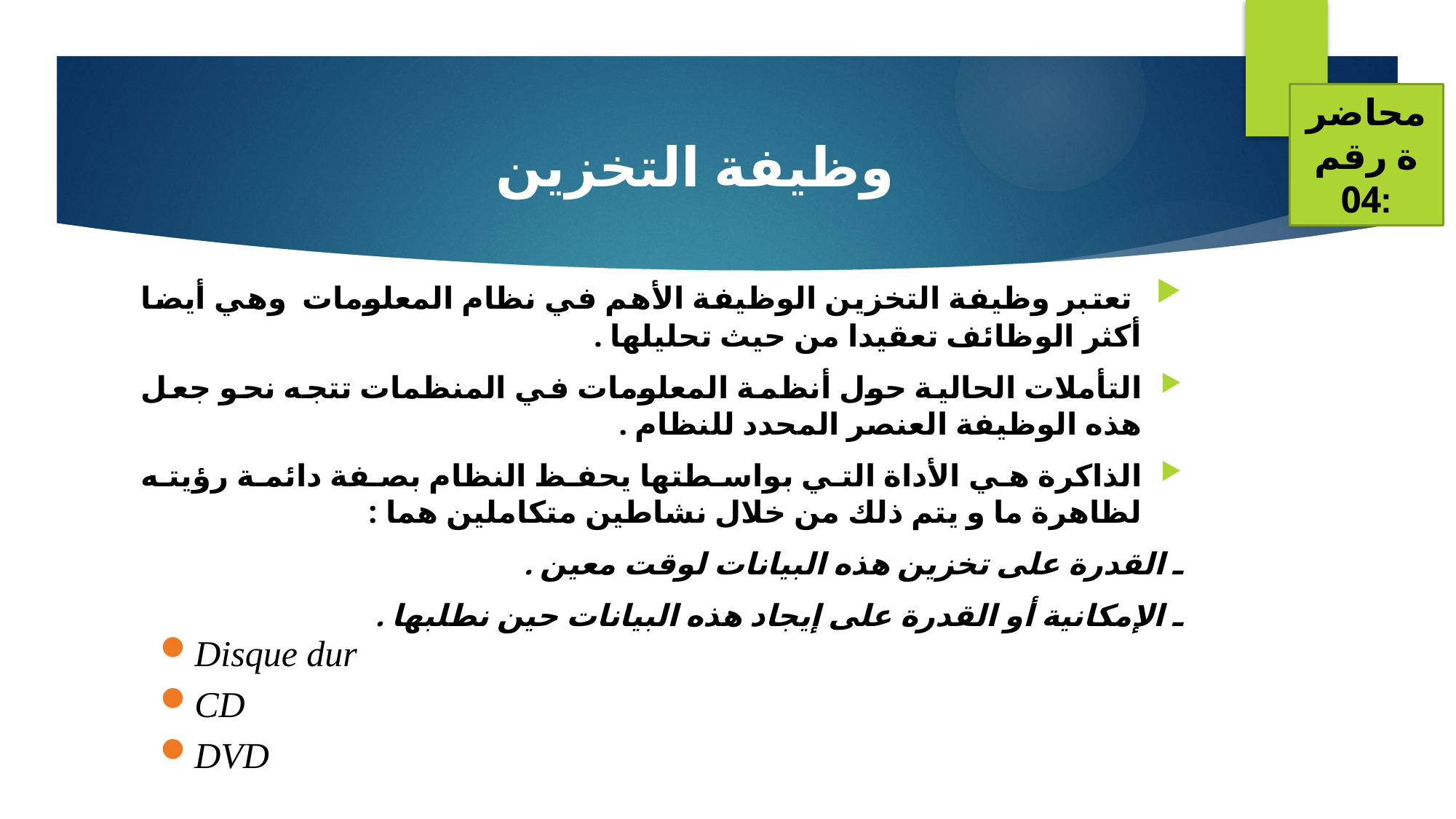

محاضرة رقم 04:
# وظيفة التخزين
 تعتبر وظيفة التخزين الوظيفة الأهم في نظام المعلومات  وهي أيضا أكثر الوظائف تعقيدا من حيث تحليلها .
التأملات الحالية حول أنظمة المعلومات في المنظمات تتجه نحو جعل هذه الوظيفة العنصر المحدد للنظام .
الذاكرة هي الأداة التي بواسطتها يحفظ النظام بصفة دائمة رؤيته لظاهرة ما و يتم ذلك من خلال نشاطين متكاملين هما :
ـ القدرة على تخزين هذه البيانات لوقت معين .
ـ الإمكانية أو القدرة على إيجاد هذه البيانات حين نطلبها .
Disque dur
CD
DVD